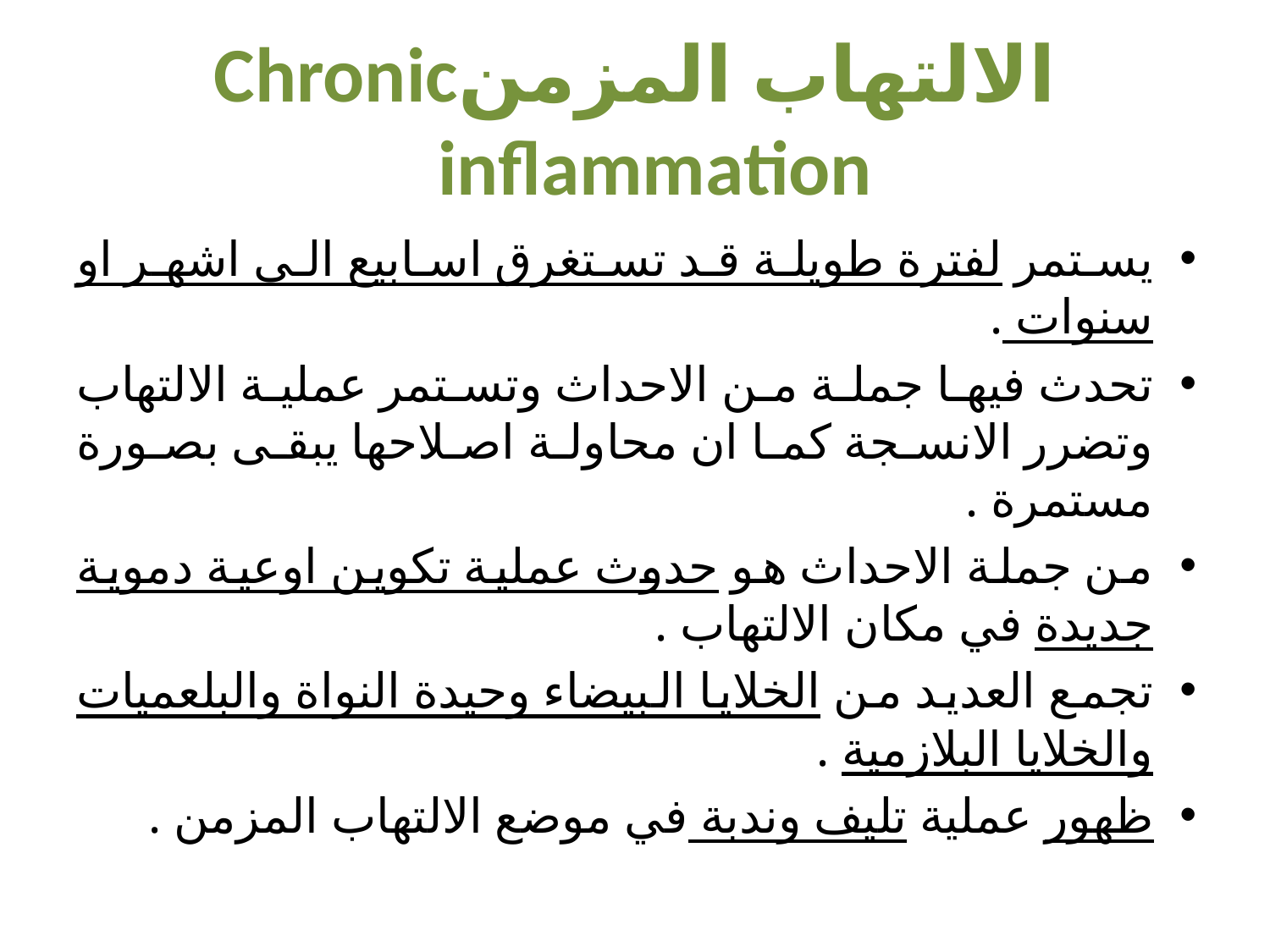

# الالتهاب المزمنChronic inflammation
يستمر لفترة طويلة قد تستغرق اسابيع الى اشهر او سنوات .
تحدث فيها جملة من الاحداث وتستمر عملية الالتهاب وتضرر الانسجة كما ان محاولة اصلاحها يبقى بصورة مستمرة .
من جملة الاحداث هو حدوث عملية تكوين اوعية دموية جديدة في مكان الالتهاب .
تجمع العديد من الخلايا البيضاء وحيدة النواة والبلعميات والخلايا البلازمية .
ظهور عملية تليف وندبة في موضع الالتهاب المزمن .